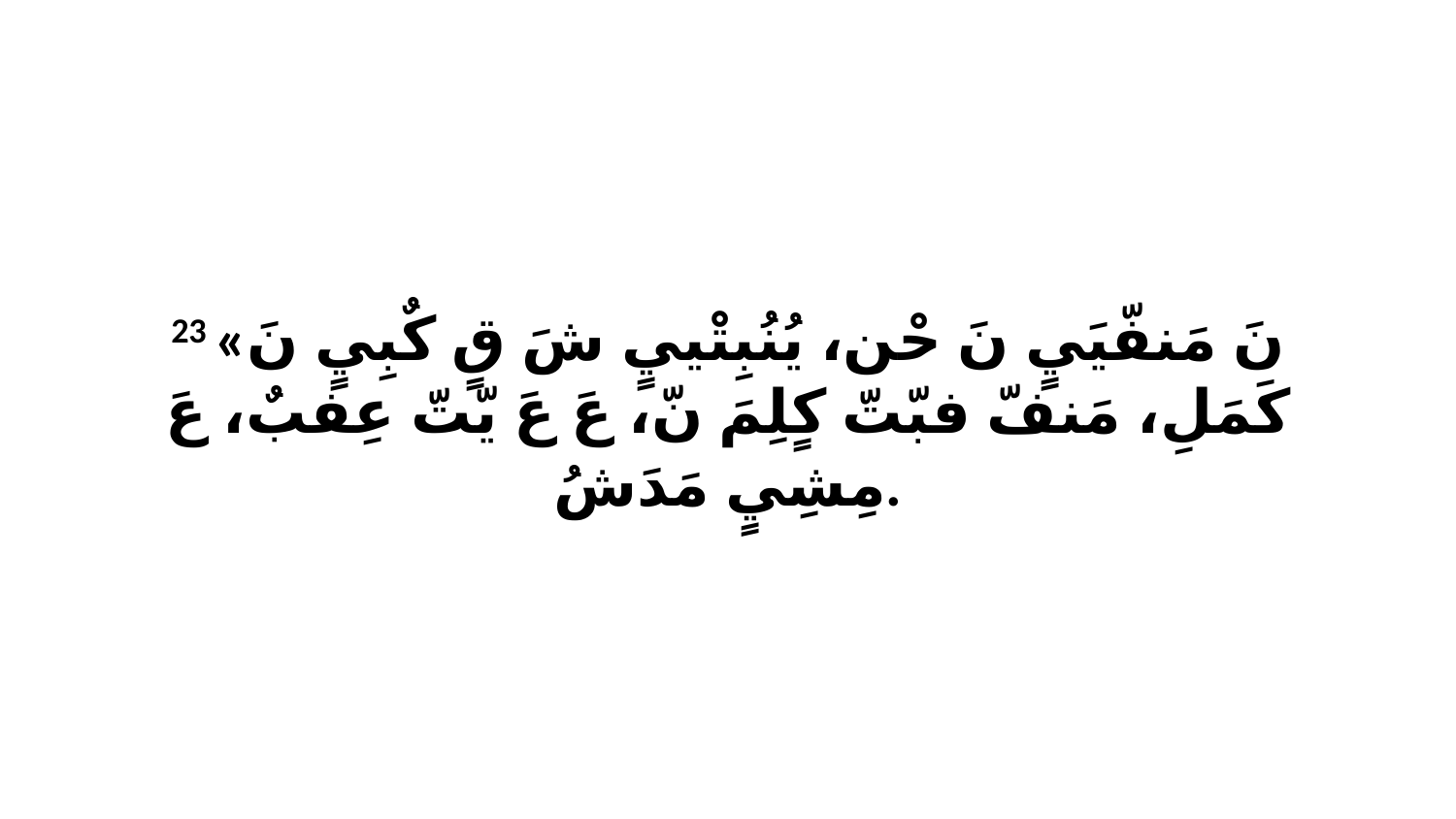

23 «نَ مَنفّيَيٍ نَ حْن، يُنُبِتْييٍ شَ قٍ كٌبِيٍ نَ كَمَلِ، مَنفّ فبّتّ كٍلِمَ نّ، عَ عَ يّتّ عِفبٌ، عَ مِشِيٍ مَدَشُ.